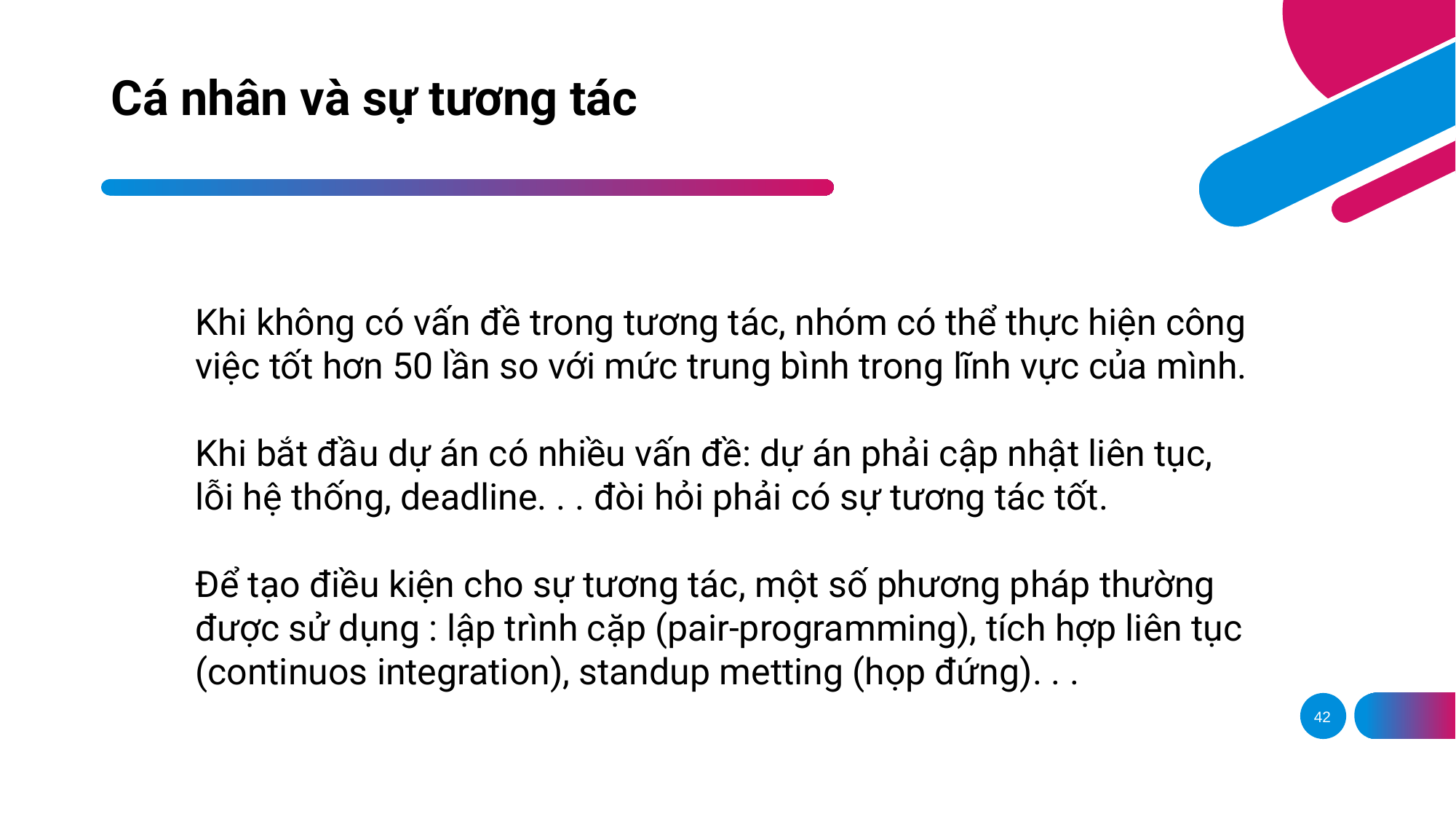

# Cá nhân và sự tương tác
Khi không có vấn đề trong tương tác, nhóm có thể thực hiện công việc tốt hơn 50 lần so với mức trung bình trong lĩnh vực của mình.

Khi bắt đầu dự án có nhiều vấn đề: dự án phải cập nhật liên tục, lỗi hệ thống, deadline. . . đòi hỏi phải có sự tương tác tốt.

Để tạo điều kiện cho sự tương tác, một số phương pháp thường được sử dụng : lập trình cặp (pair-programming), tích hợp liên tục (continuos integration), standup metting (họp đứng). . .
42